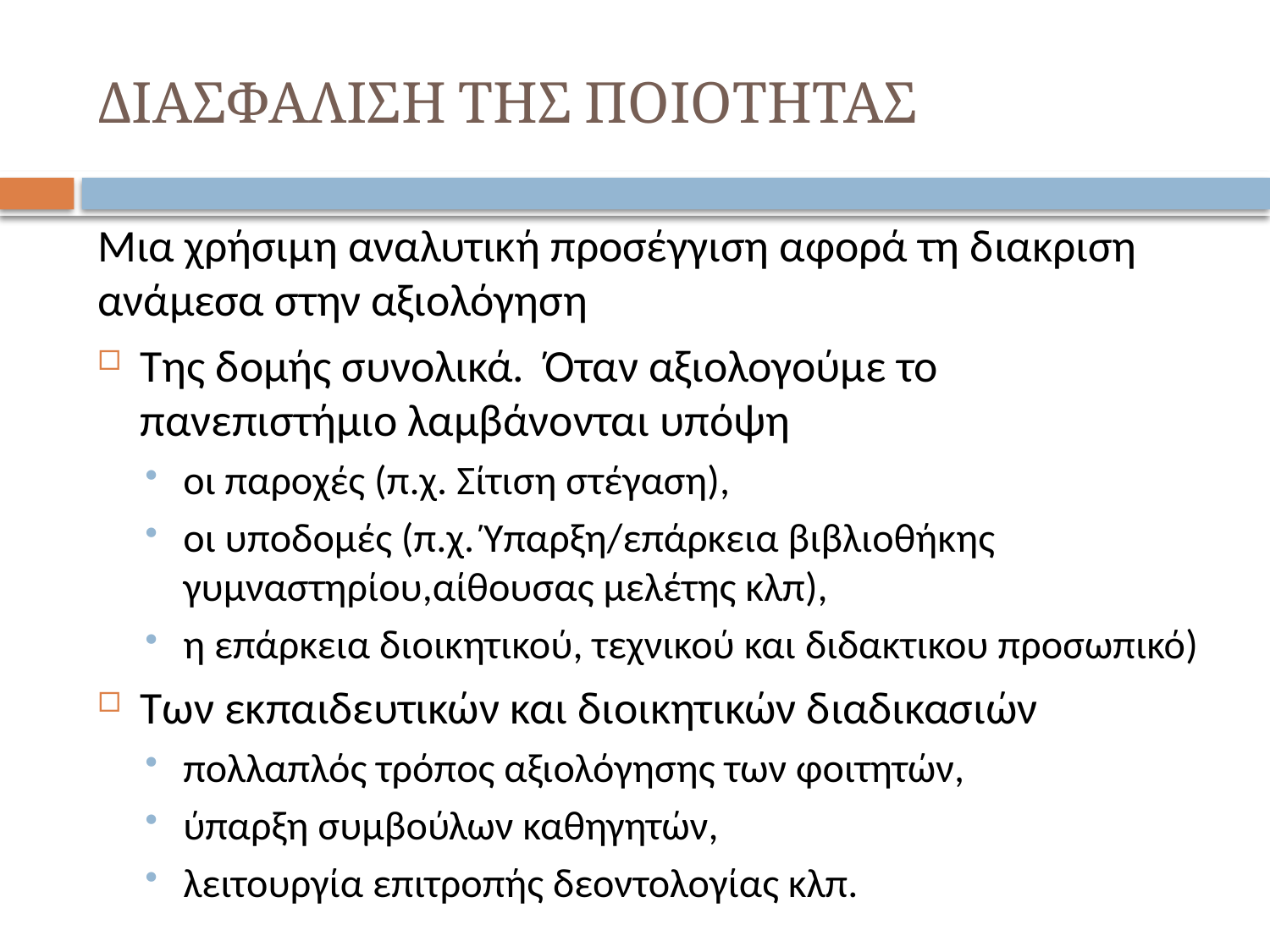

# ΔΙΑΣΦΑΛΙΣΗ ΤΗΣ ΠΟΙΟΤΗΤΑΣ
Μια χρήσιμη αναλυτική προσέγγιση αφορά τη διακριση ανάμεσα στην αξιολόγηση
Της δομής συνολικά.  Όταν αξιολογούμε το πανεπιστήμιο λαμβάνονται υπόψη
οι παροχές (π.χ. Σίτιση στέγαση),
οι υποδομές (π.χ. Ύπαρξη/επάρκεια βιβλιοθήκης γυμναστηρίου,αίθουσας μελέτης κλπ),
η επάρκεια διοικητικού, τεχνικού και διδακτικου προσωπικό)
Των εκπαιδευτικών και διοικητικών διαδικασιών
πολλαπλός τρόπος αξιολόγησης των φοιτητών,
ύπαρξη συμβούλων καθηγητών,
λειτουργία επιτροπής δεοντολογίας κλπ.